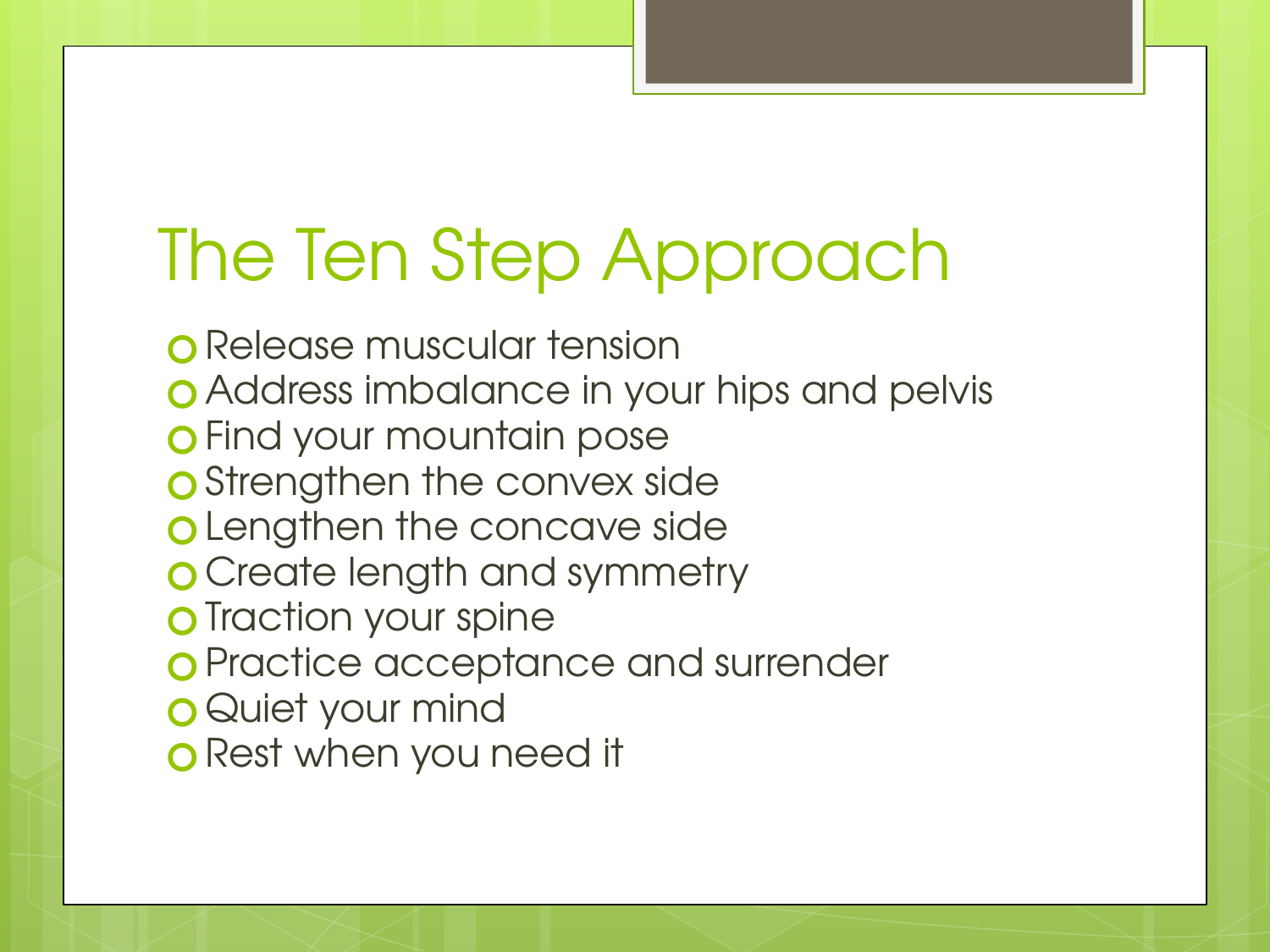

# The Ten Step Approach
Release muscular tension
Address imbalance in your hips and pelvis
Find your mountain pose
Strengthen the convex side
Lengthen the concave side
Create length and symmetry
Traction your spine
Practice acceptance and surrender
Quiet your mind
Rest when you need it